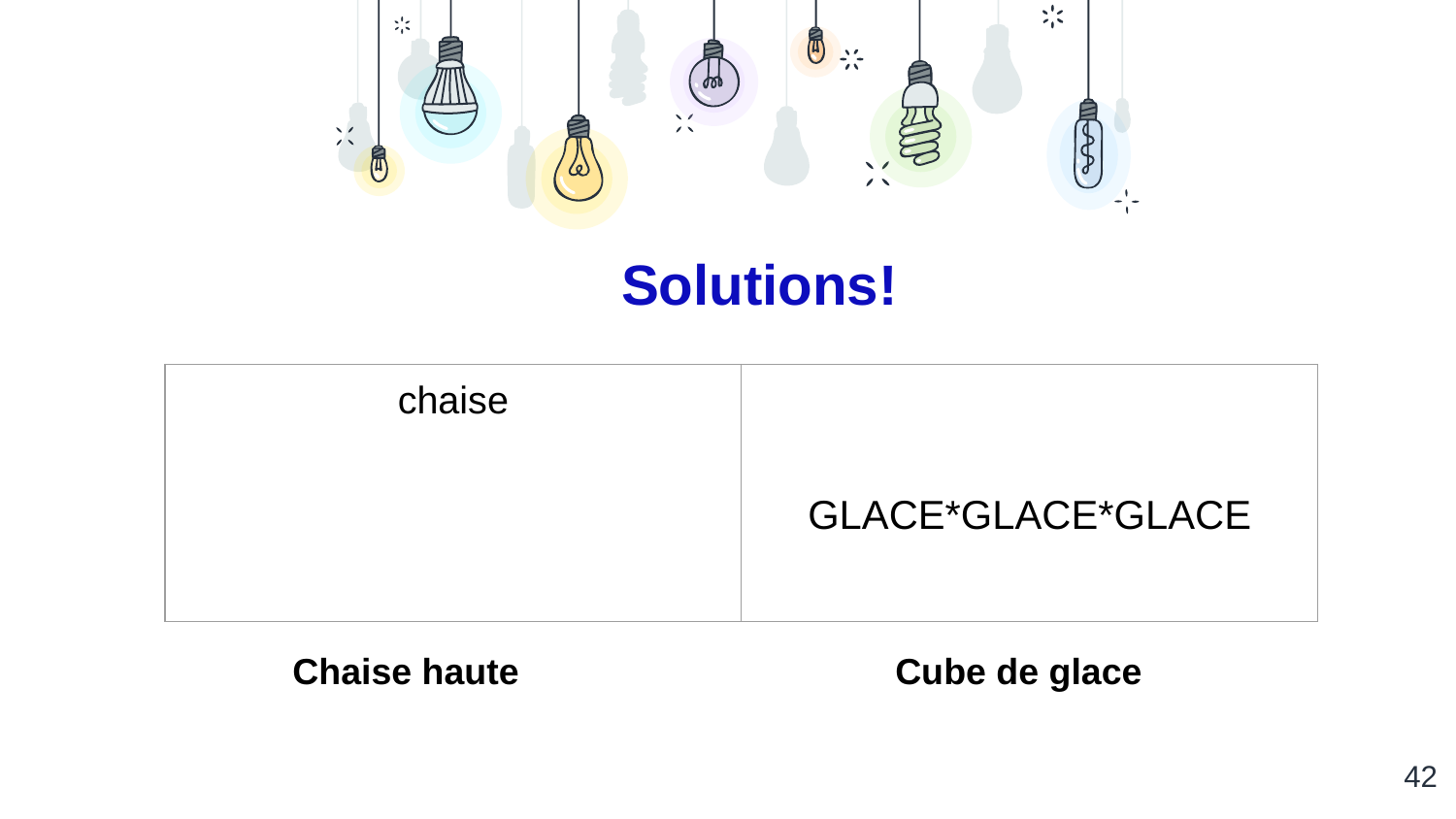

Solutions!
| chaise | GLACE\*GLACE\*GLACE |
| --- | --- |

Cube de glace
Chaise haute
42